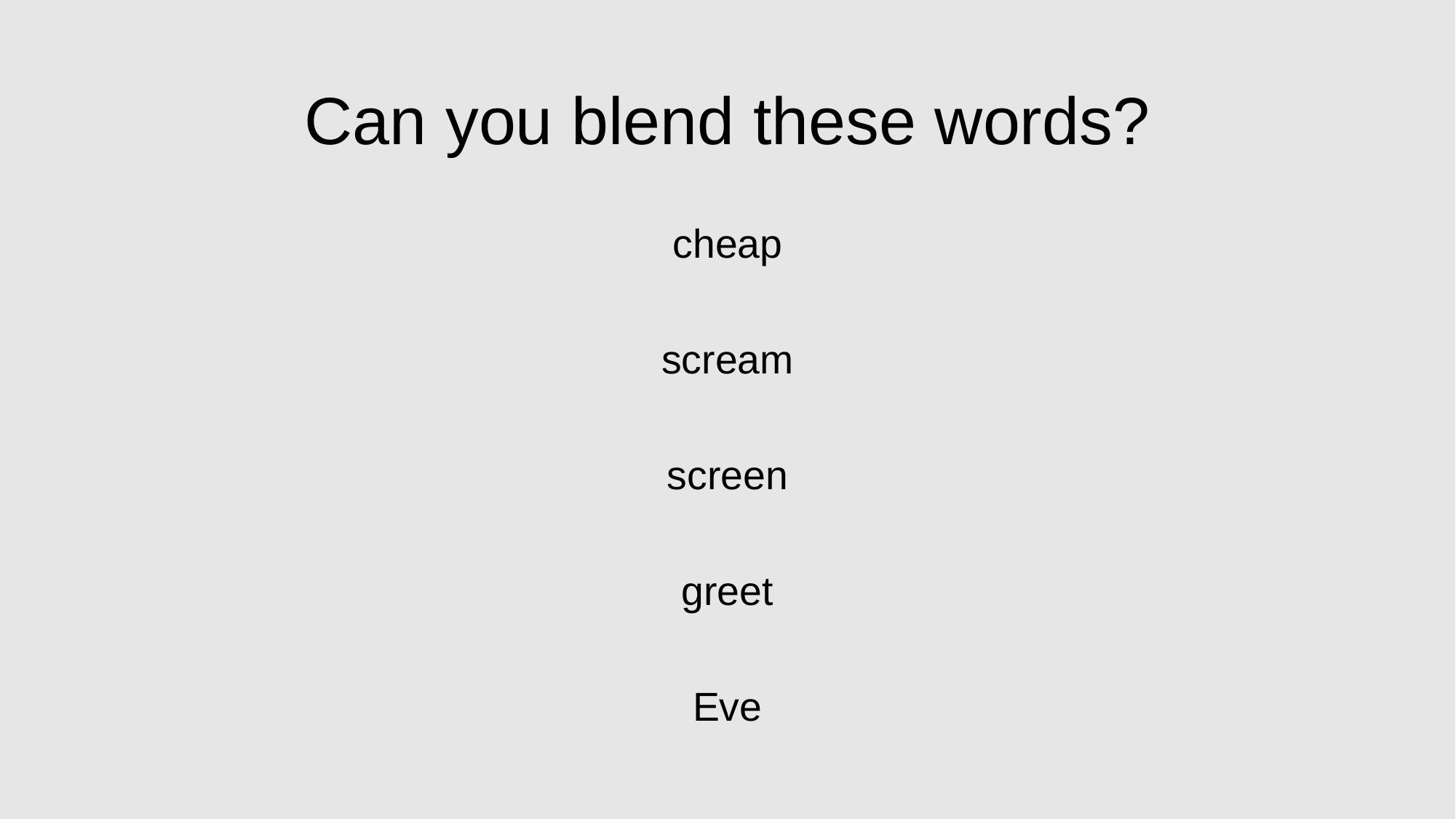

# Can you blend these words?
cheap

scream

screen

greet

Eve